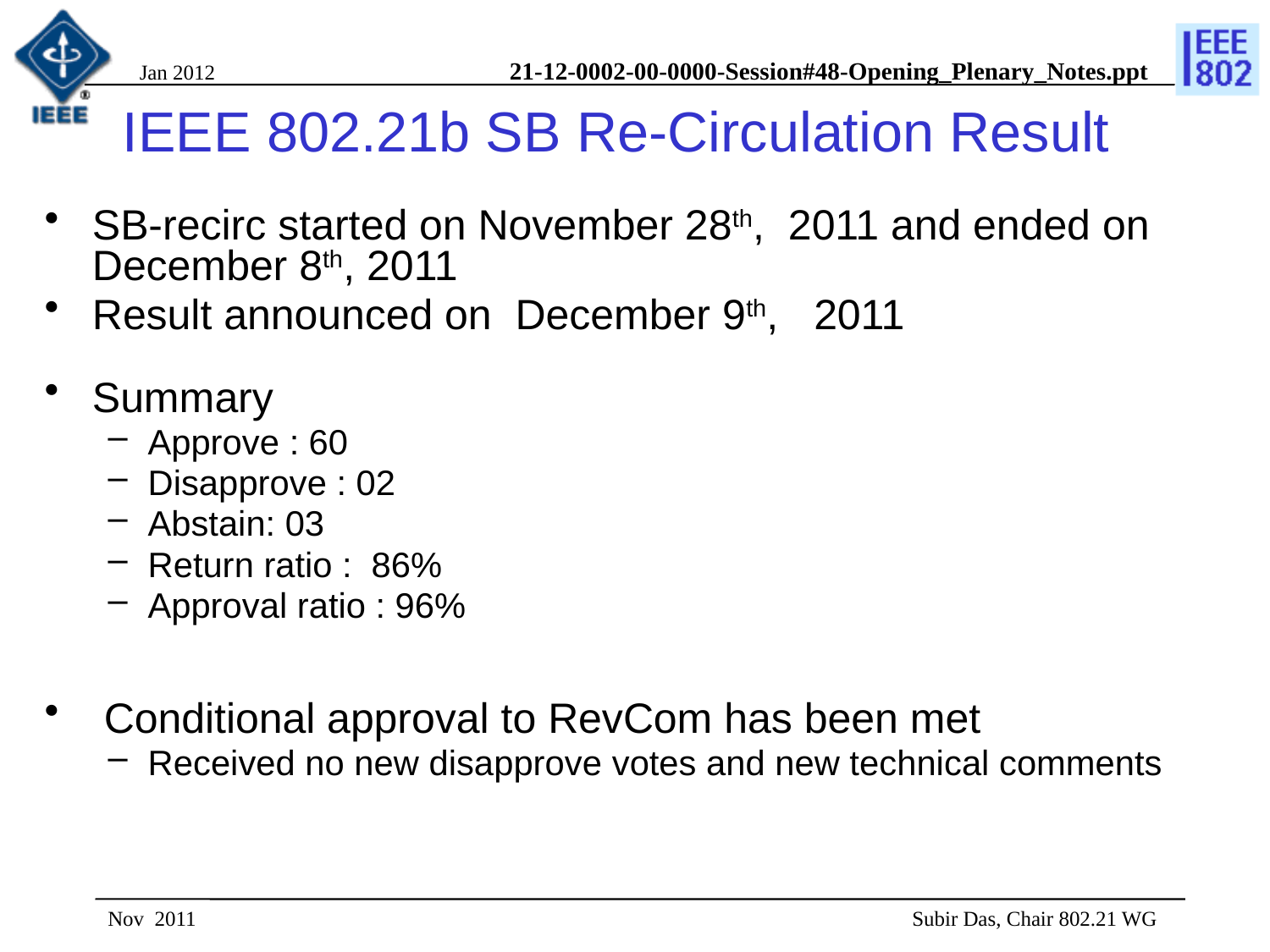

Jan 2012
# IEEE 802.21b SB Re-Circulation Result
SB-recirc started on November 28th,  2011 and ended on December 8th, 2011
Result announced on  December 9th,   2011
Summary
Approve : 60
Disapprove : 02
Abstain: 03
Return ratio :  86%
Approval ratio : 96%

 Conditional approval to RevCom has been met
Received no new disapprove votes and new technical comments

Nov  2011
  Subir Das, Chair 802.21 WG